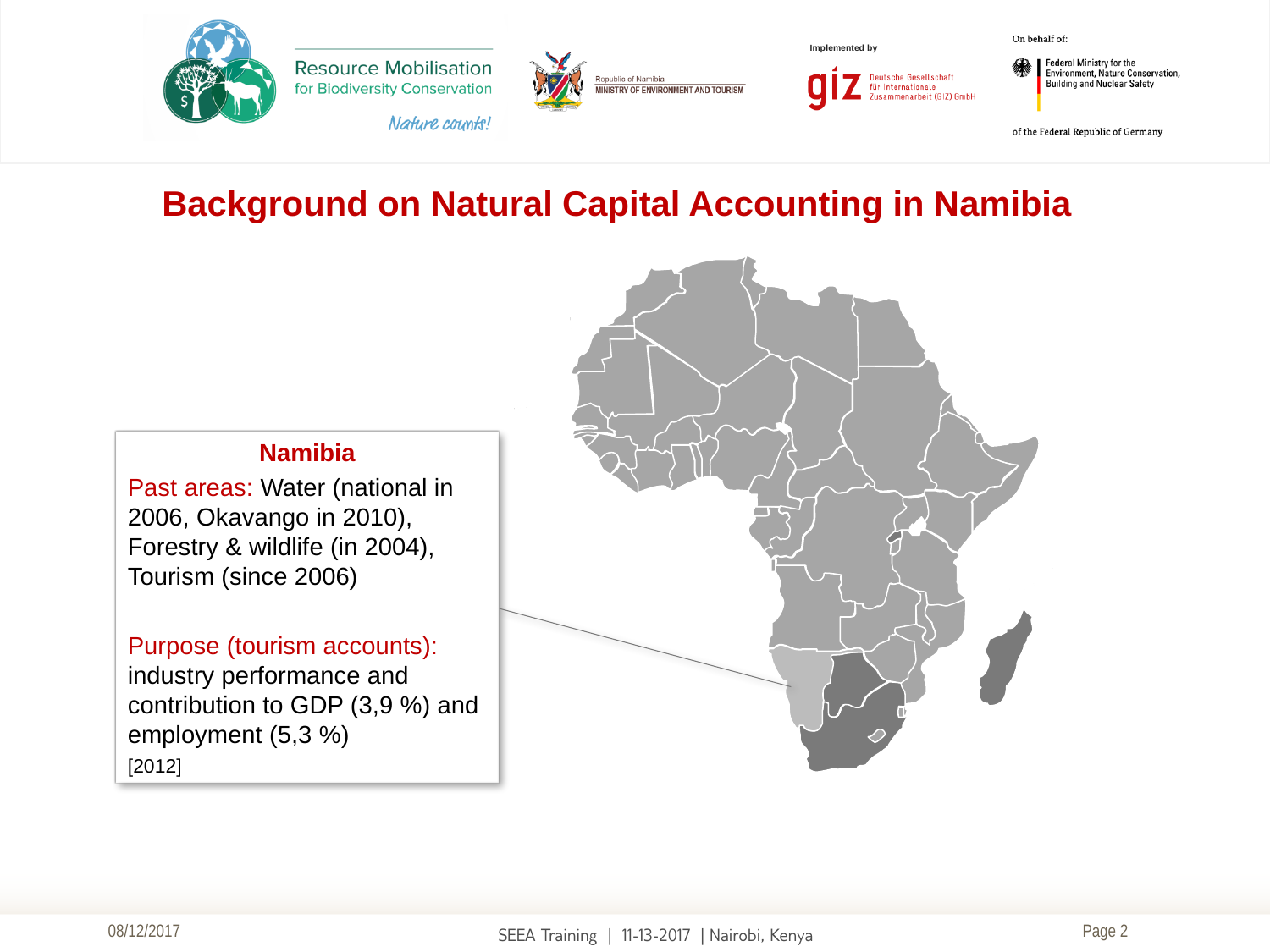

# Background on Natural Capital Accounting in Namibia

Namibia
Past areas: Water (national in 2006, Okavango in 2010), Forestry & wildlife (in 2004), Tourism (since 2006)

Purpose (tourism accounts): industry performance and contribution to GDP (3,9 %) and employment (5,3 %)
[2012]

08/12/2017
SEEA Training  |  11-13-2017  | Nairobi, Kenya